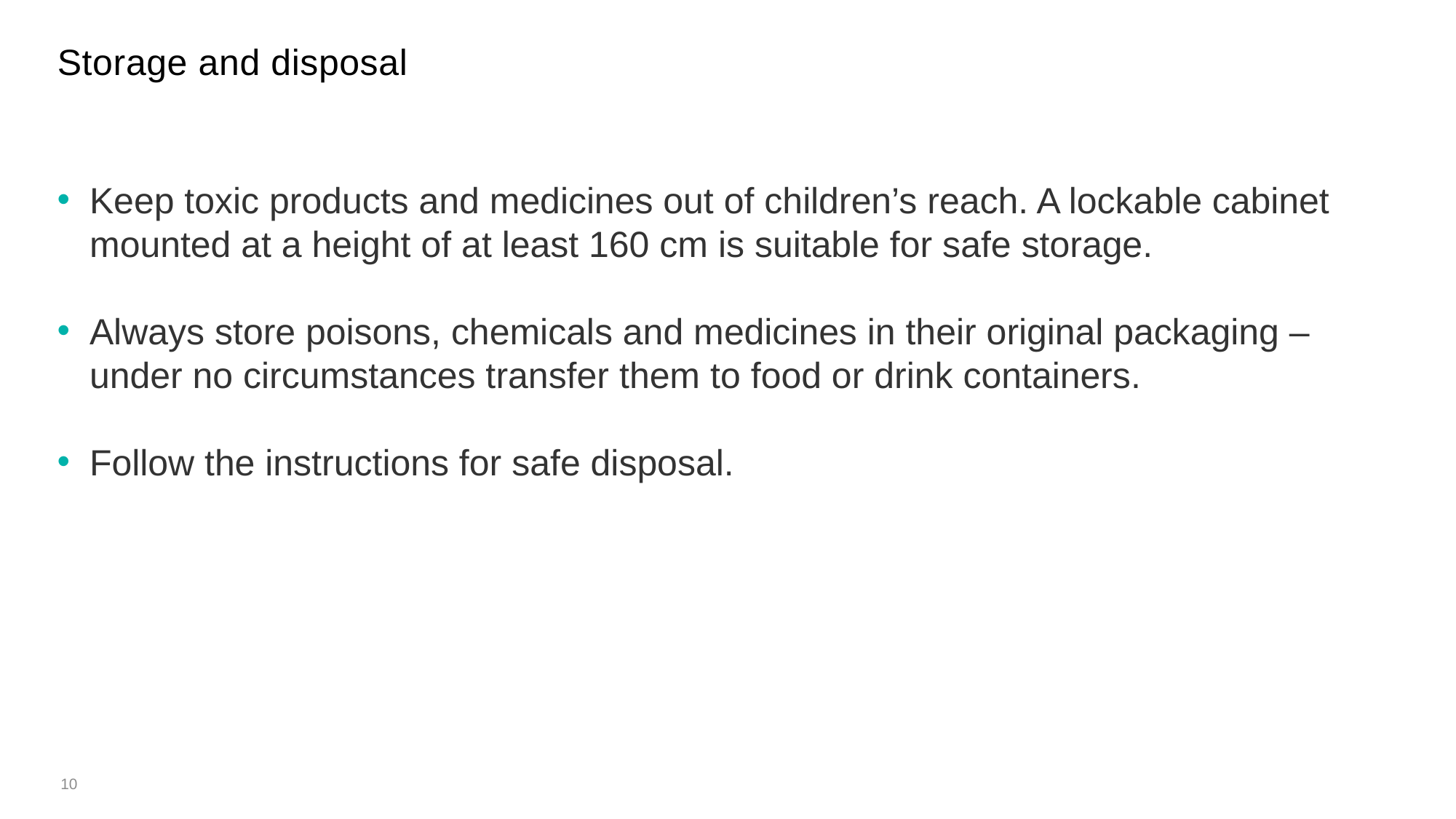

# Storage and disposal
Keep toxic products and medicines out of children’s reach. A lockable cabinet mounted at a height of at least 160 cm is suitable for safe storage.
Always store poisons, chemicals and medicines in their original packaging – under no circumstances transfer them to food or drink containers.
Follow the instructions for safe disposal.

10